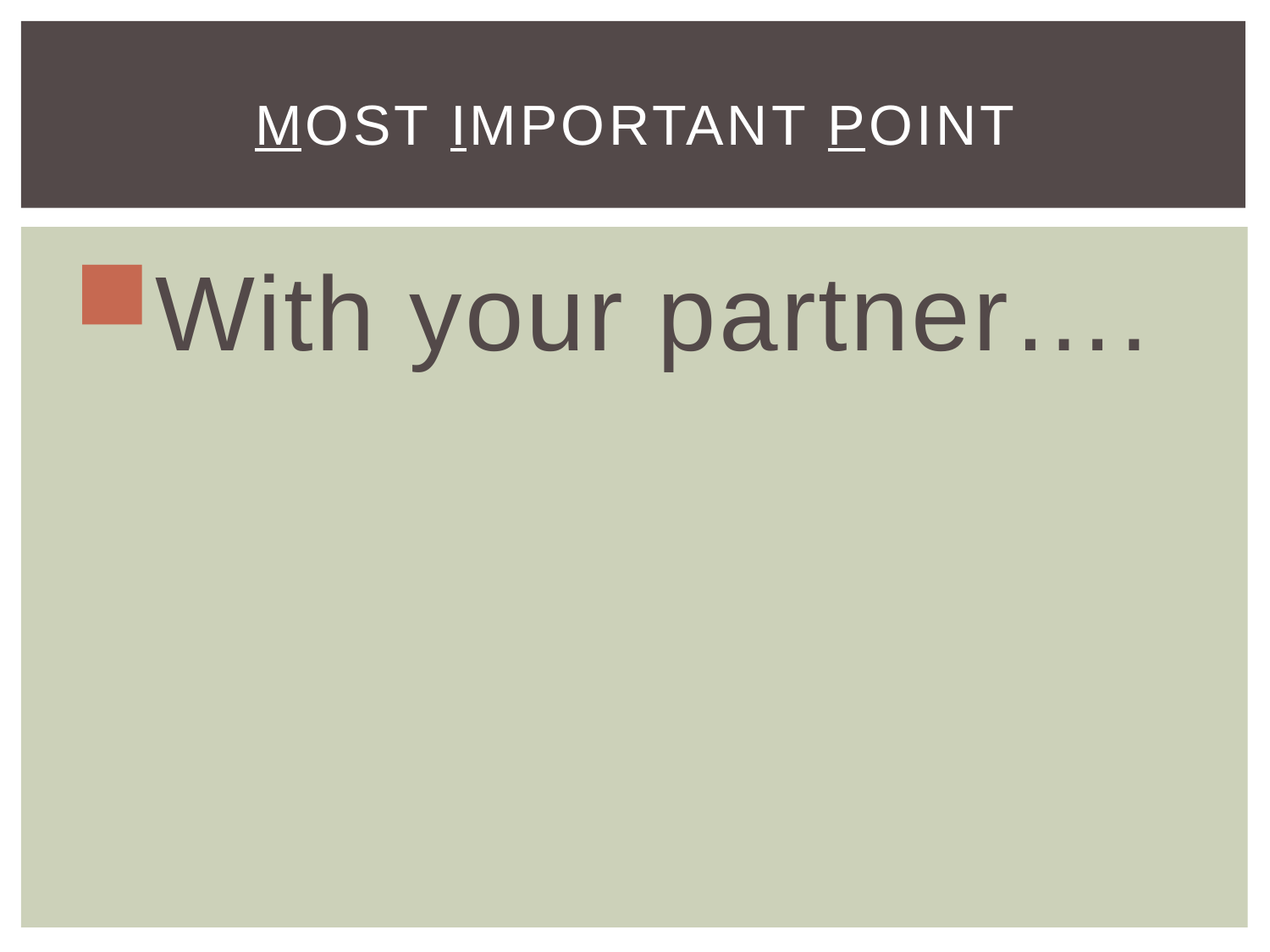

# Most Important Point
With your partner….